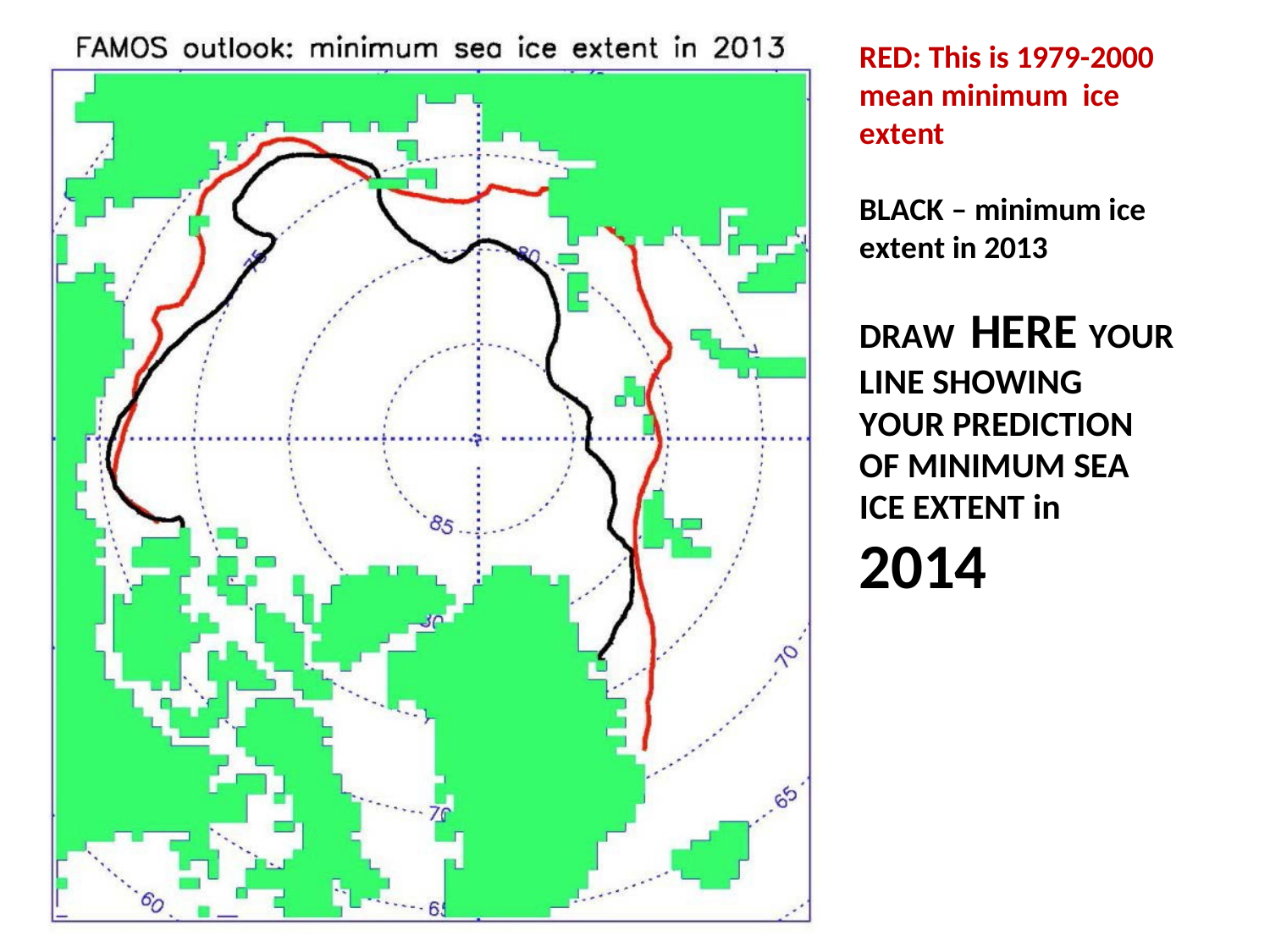

RED: This is 1979-2000
mean minimum  ice extent

BLACK – minimum ice extent in 2013

DRAW  HERE YOUR LINE SHOWING YOUR PREDICTION OF MINIMUM SEA ICE EXTENT in 2014